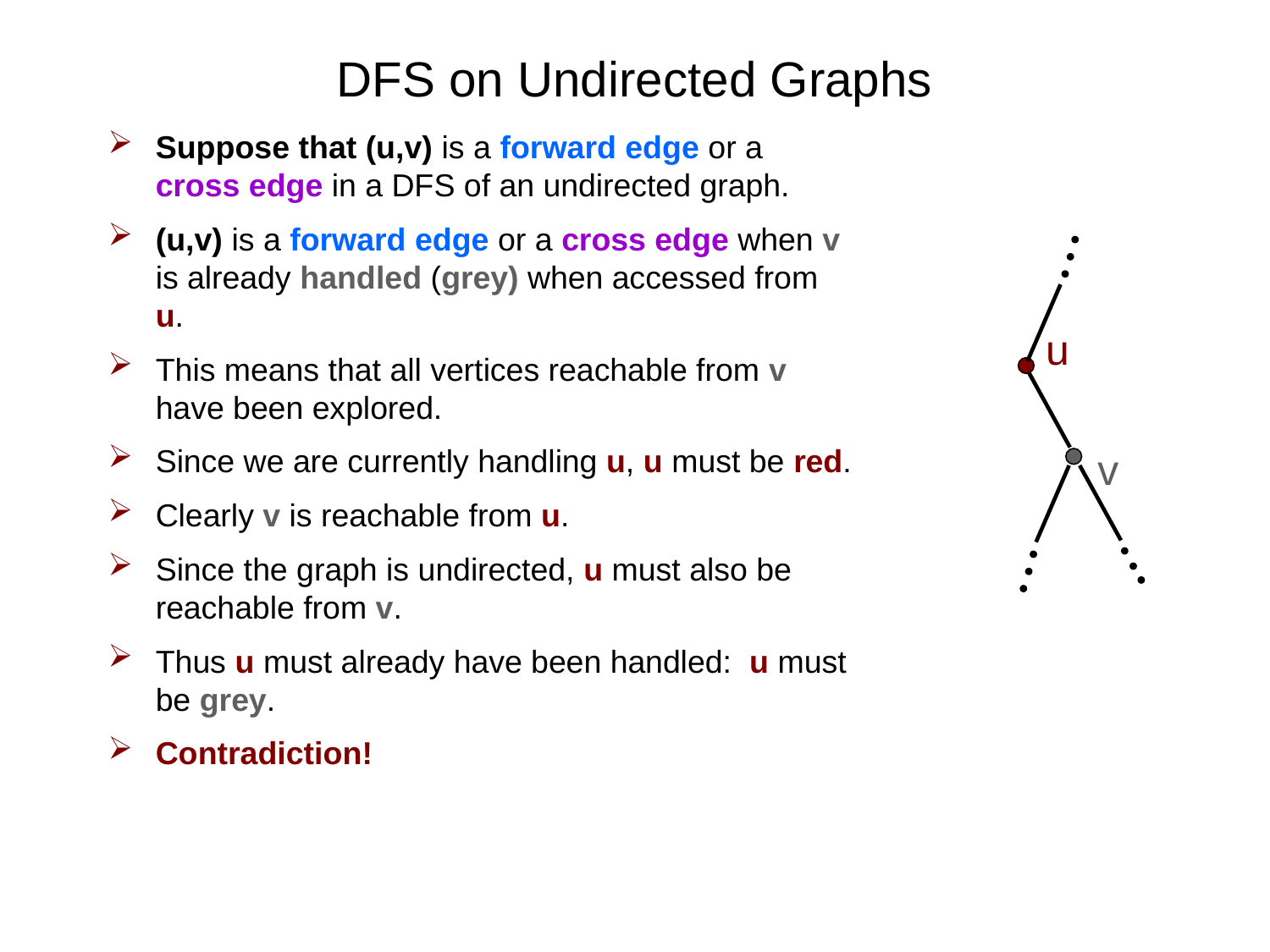

# DFS on Undirected Graphs
Suppose that (u,v) is a forward edge or a cross edge in a DFS of an undirected graph.
(u,v) is a forward edge or a cross edge when v is already handled (grey) when accessed from u.
This means that all vertices reachable from v have been explored.
Since we are currently handling u, u must be red.
Clearly v is reachable from u.
Since the graph is undirected, u must also be reachable from v.
Thus u must already have been handled:  u must be grey.
Contradiction!

u

v